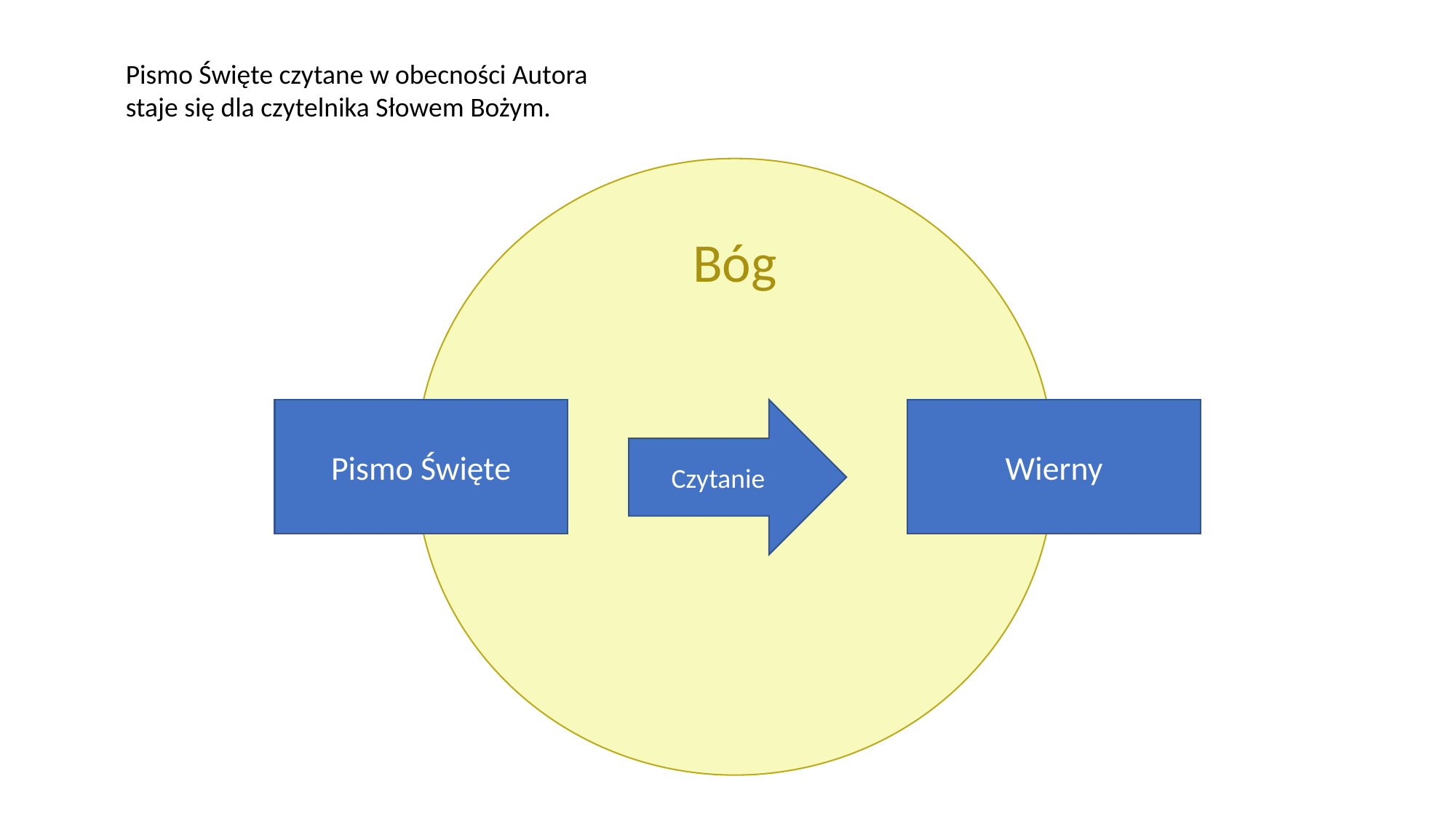

Pismo Święte czytane w obecności Autora staje się dla czytelnika Słowem Bożym.

Bóg
Pismo Święte
Czytanie
Wierny